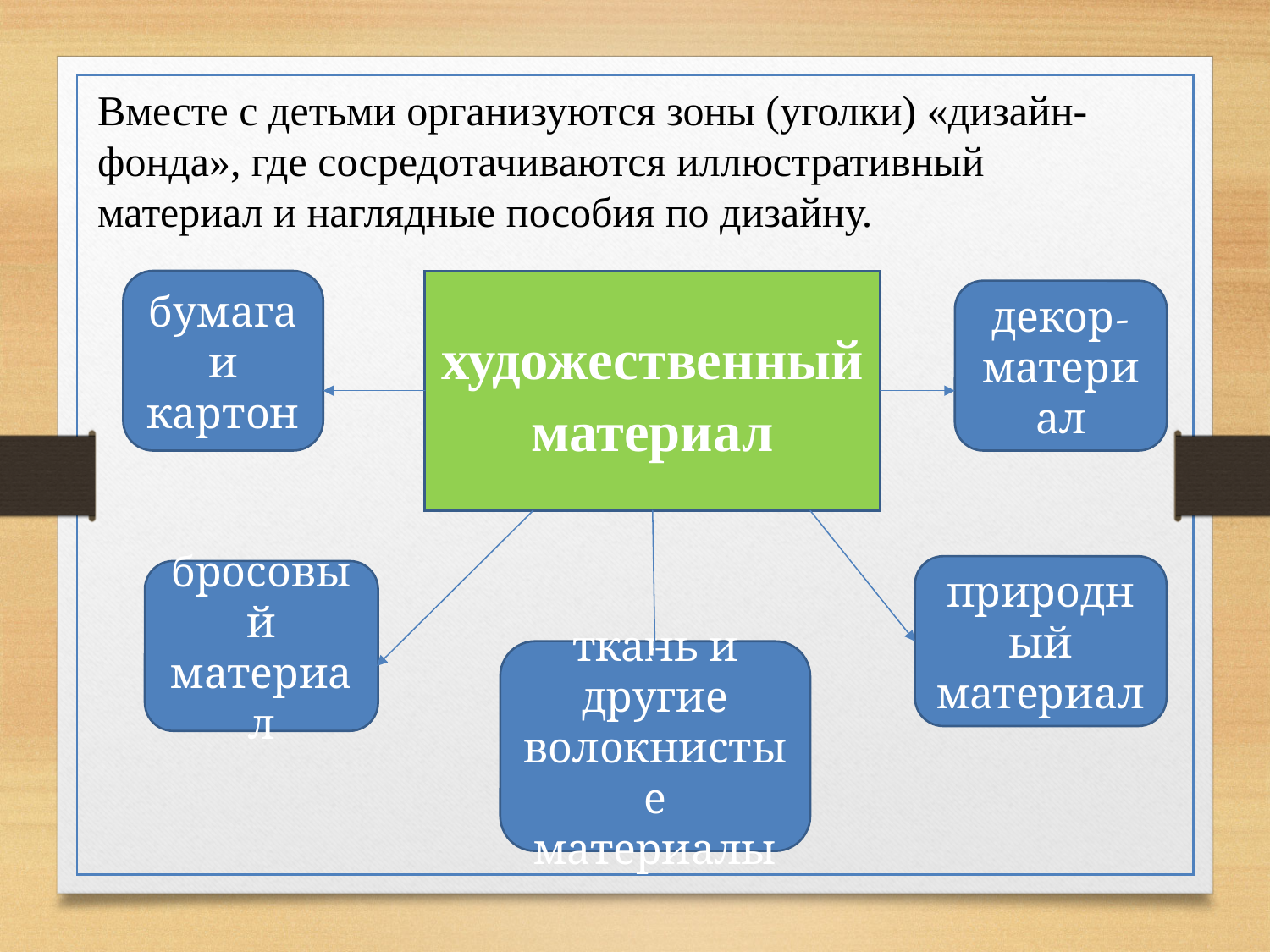

Вместе с детьми организуются зоны (уголки) «дизайн-фонда», где сосредотачиваются иллюстративный материал и наглядные пособия по дизайну.
бумага и картон
художественный
материал
декор-материал
природный
материал
бросовый
материал
ткань и другие
волокнистые материалы